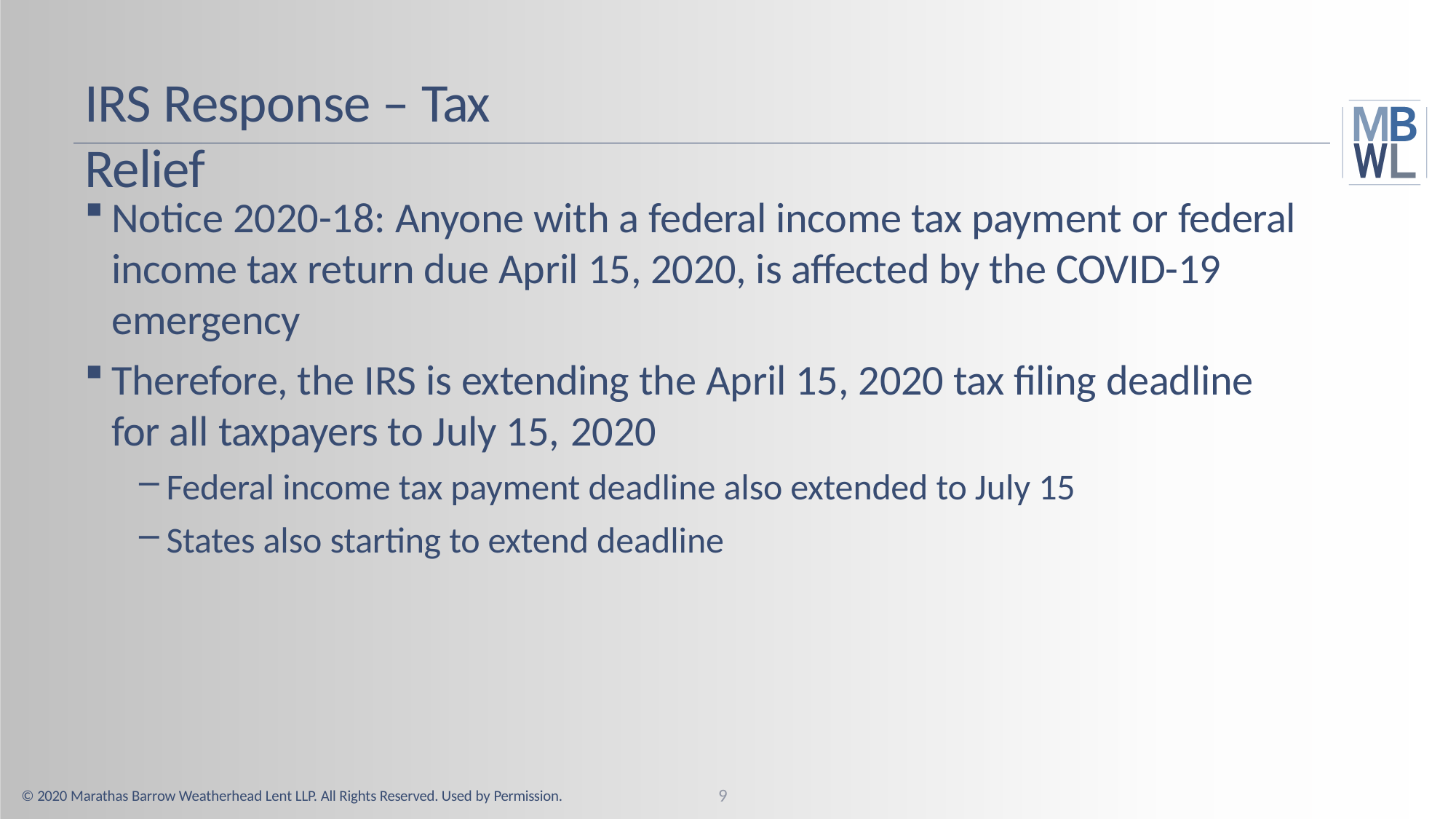

# IRS Response – Tax Relief
Notice 2020-18: Anyone with a federal income tax payment or federal  income tax return due April 15, 2020, is affected by the COVID-19  emergency
Therefore, the IRS is extending the April 15, 2020 tax filing deadline  for all taxpayers to July 15, 2020
Federal income tax payment deadline also extended to July 15
States also starting to extend deadline
9
© 2020 Marathas Barrow Weatherhead Lent LLP. All Rights Reserved. Used by Permission.